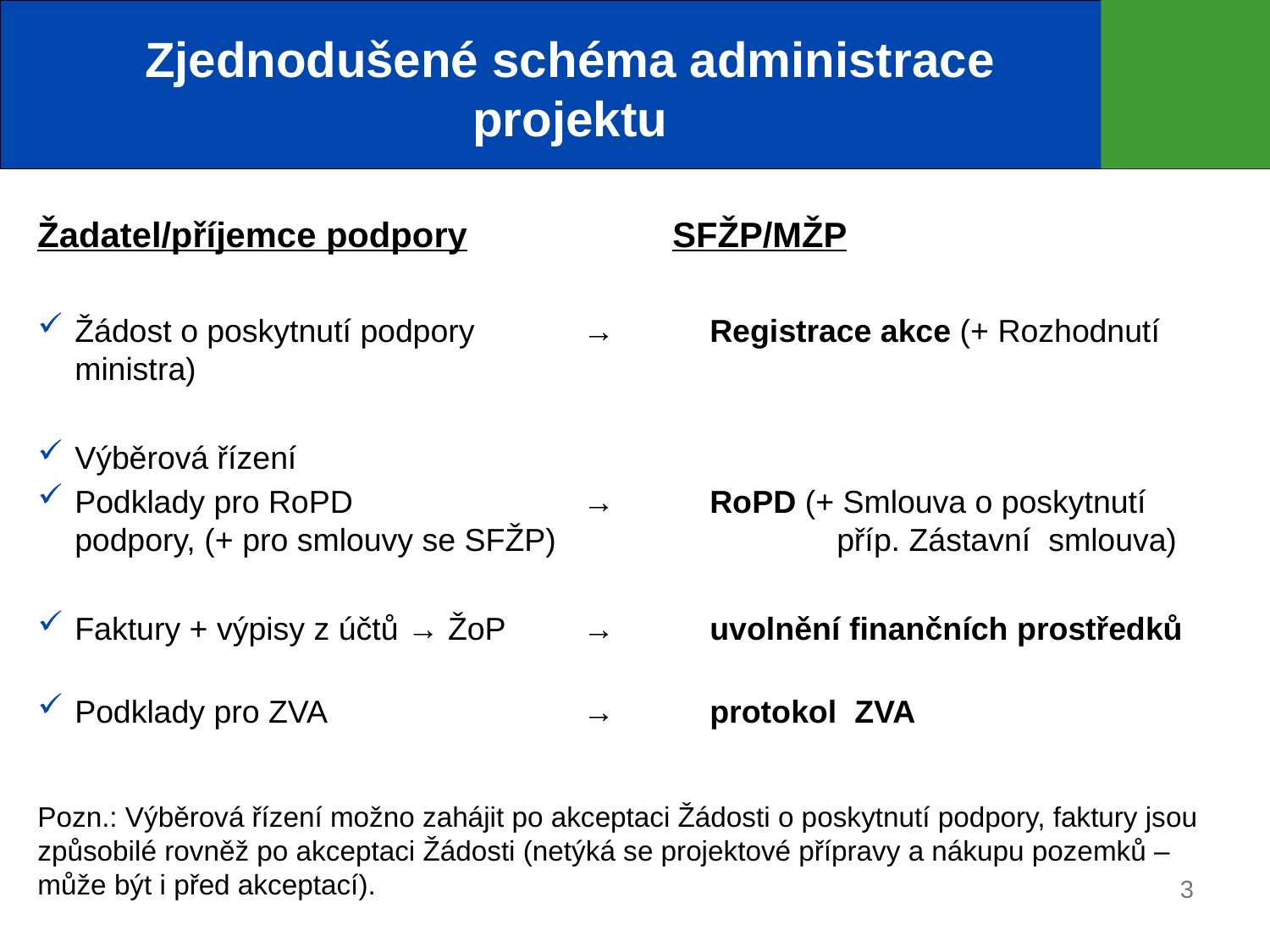

# Zjednodušené schéma administrace projektu
Žadatel/příjemce podpory		SFŽP/MŽP

Žádost o poskytnutí podpory   	→	Registrace akce (+ Rozhodnutí ministra)

Výběrová řízení
Podklady pro RoPD 		→	RoPD (+ Smlouva o poskytnutí podpory, (+ pro smlouvy se SFŽP)			příp. Zástavní  smlouva)

Faktury + výpisy z účtů → ŽoP	→	uvolnění finančních prostředků
Podklady pro ZVA 		→	protokol  ZVA

Pozn.: Výběrová řízení možno zahájit po akceptaci Žádosti o poskytnutí podpory, faktury jsou způsobilé rovněž po akceptaci Žádosti (netýká se projektové přípravy a nákupu pozemků – může být i před akceptací).
3